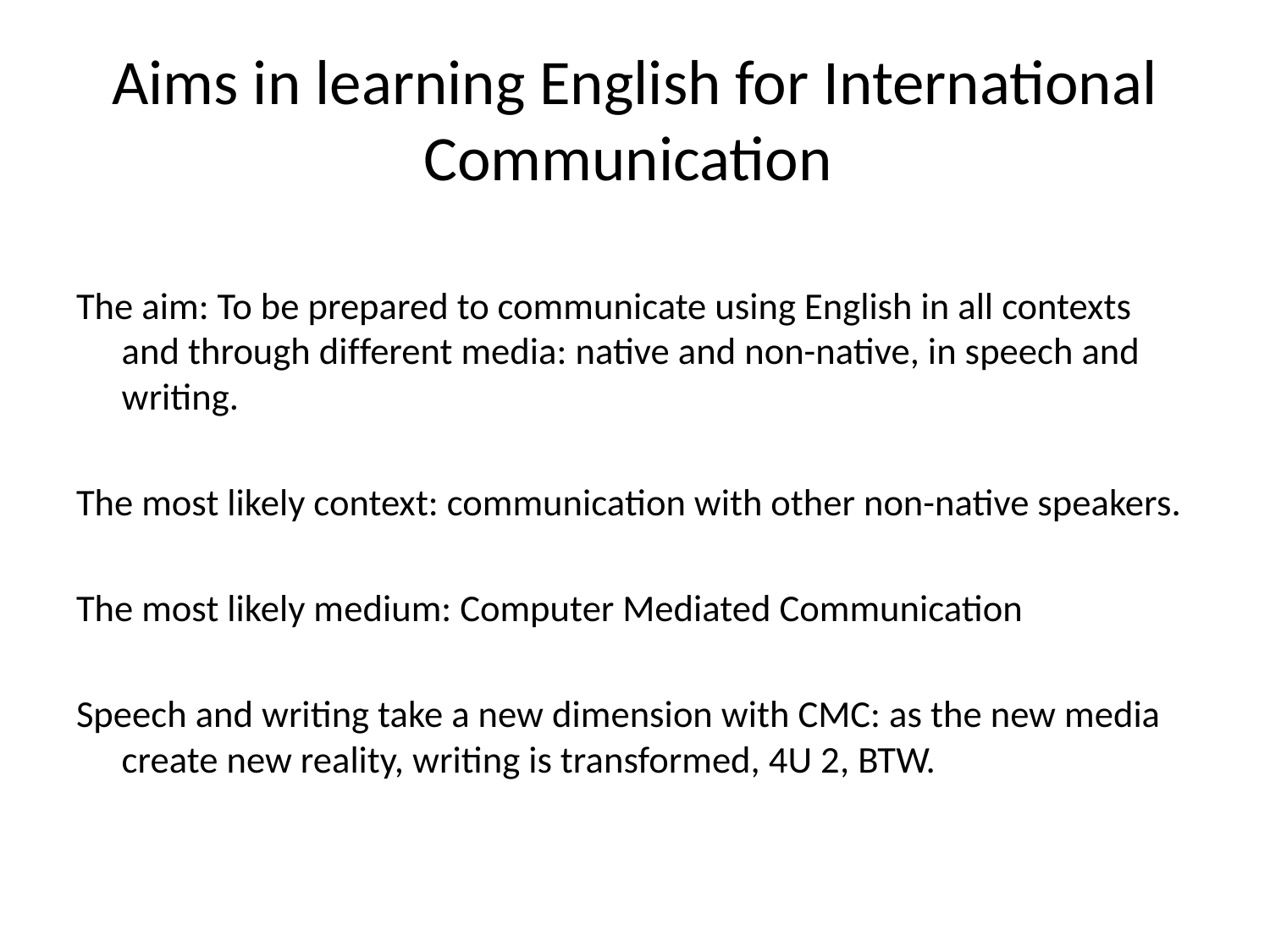

# Aims in learning English for International Communication

The aim: To be prepared to communicate using English in all contexts and through different media: native and non-native, in speech and writing.

The most likely context: communication with other non-native speakers.

The most likely medium: Computer Mediated Communication

Speech and writing take a new dimension with CMC: as the new media create new reality, writing is transformed, 4U 2, BTW.